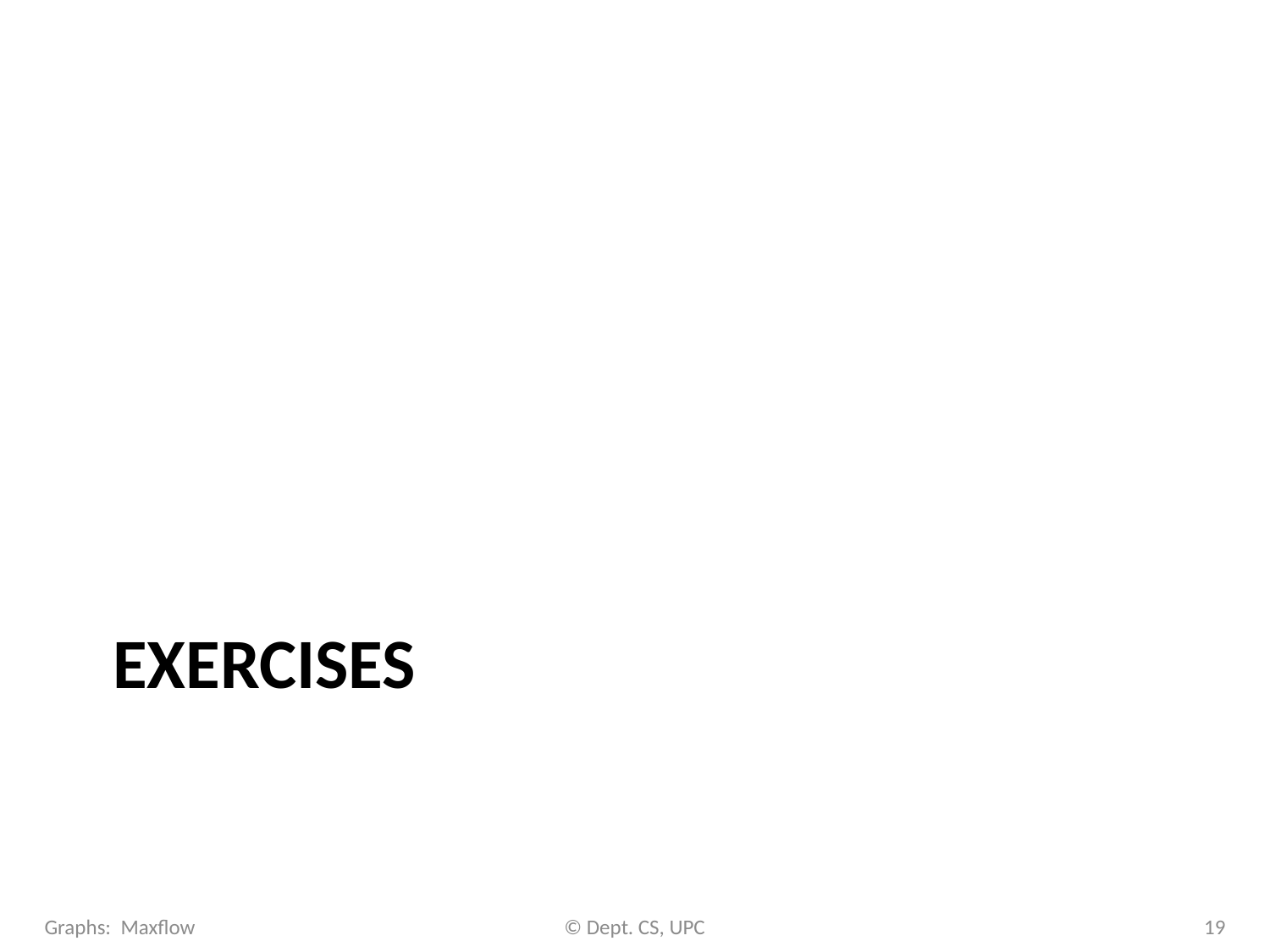

# exercises
Graphs:  Maxflow
© Dept. CS, UPC
19